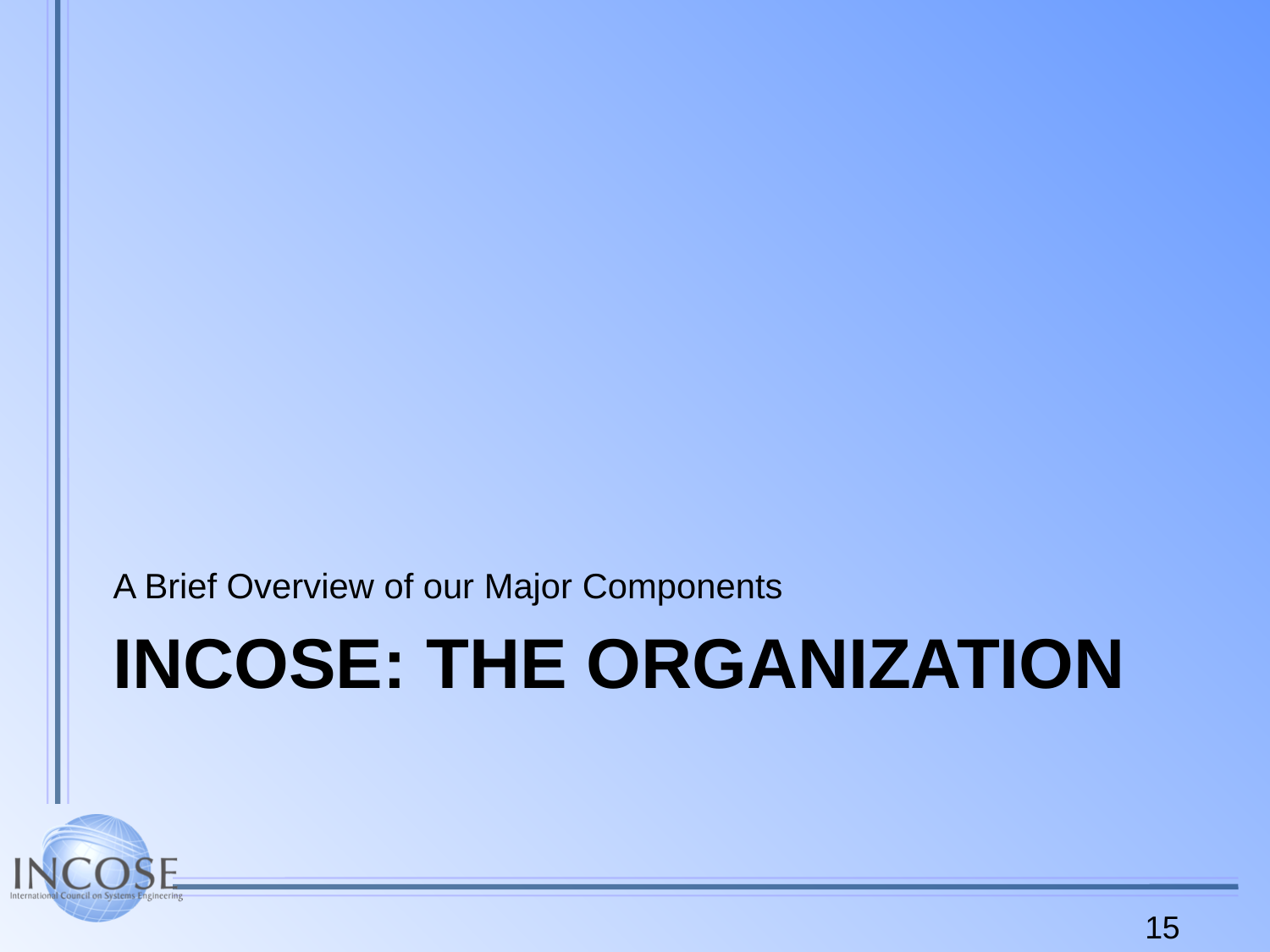

A Brief Overview of our Major Components
# INCOSE: The Organization